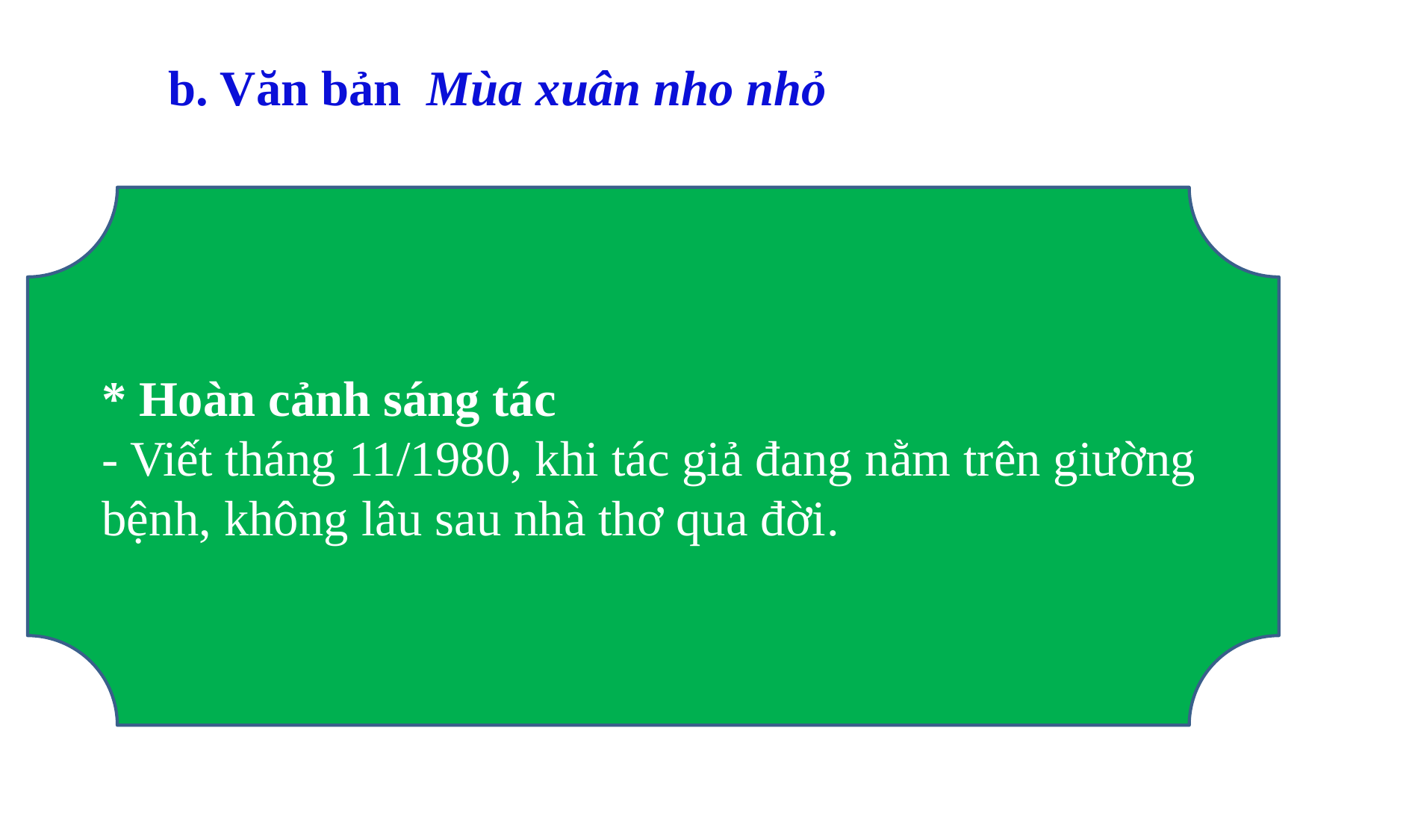

b. Văn bản  Mùa xuân nho nhỏ
* Hoàn cảnh sáng tác
- Viết tháng 11/1980, khi tác giả đang nằm trên giường bệnh, không lâu sau nhà thơ qua đời.